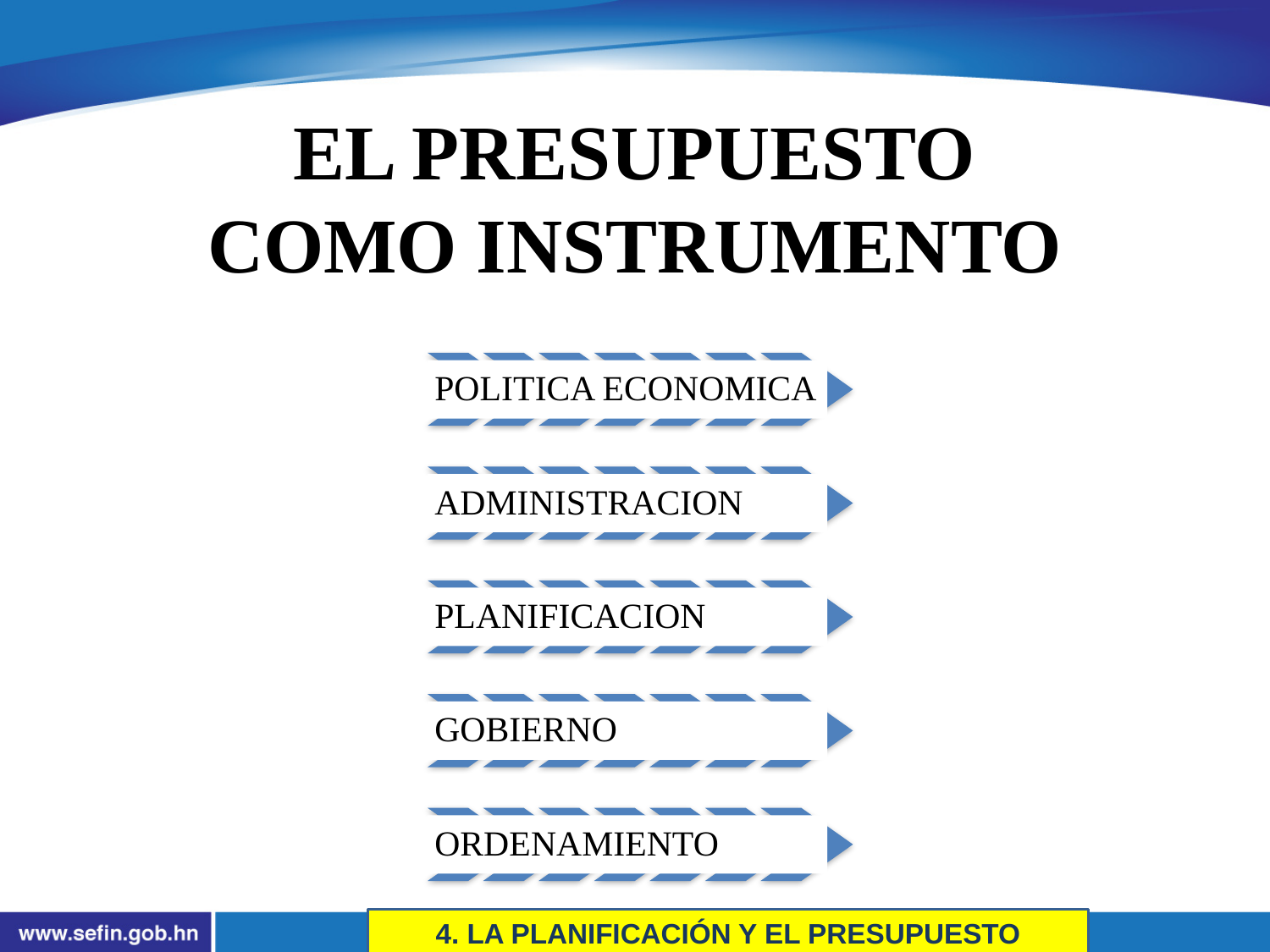

EL PRESUPUESTO
COMO INSTRUMENTO

POLITICA ECONOMICA

ADMINISTRACION

PLANIFICACION

GOBIERNO

ORDENAMIENTO
4. LA PLANIFICACIÓN Y EL PRESUPUESTO